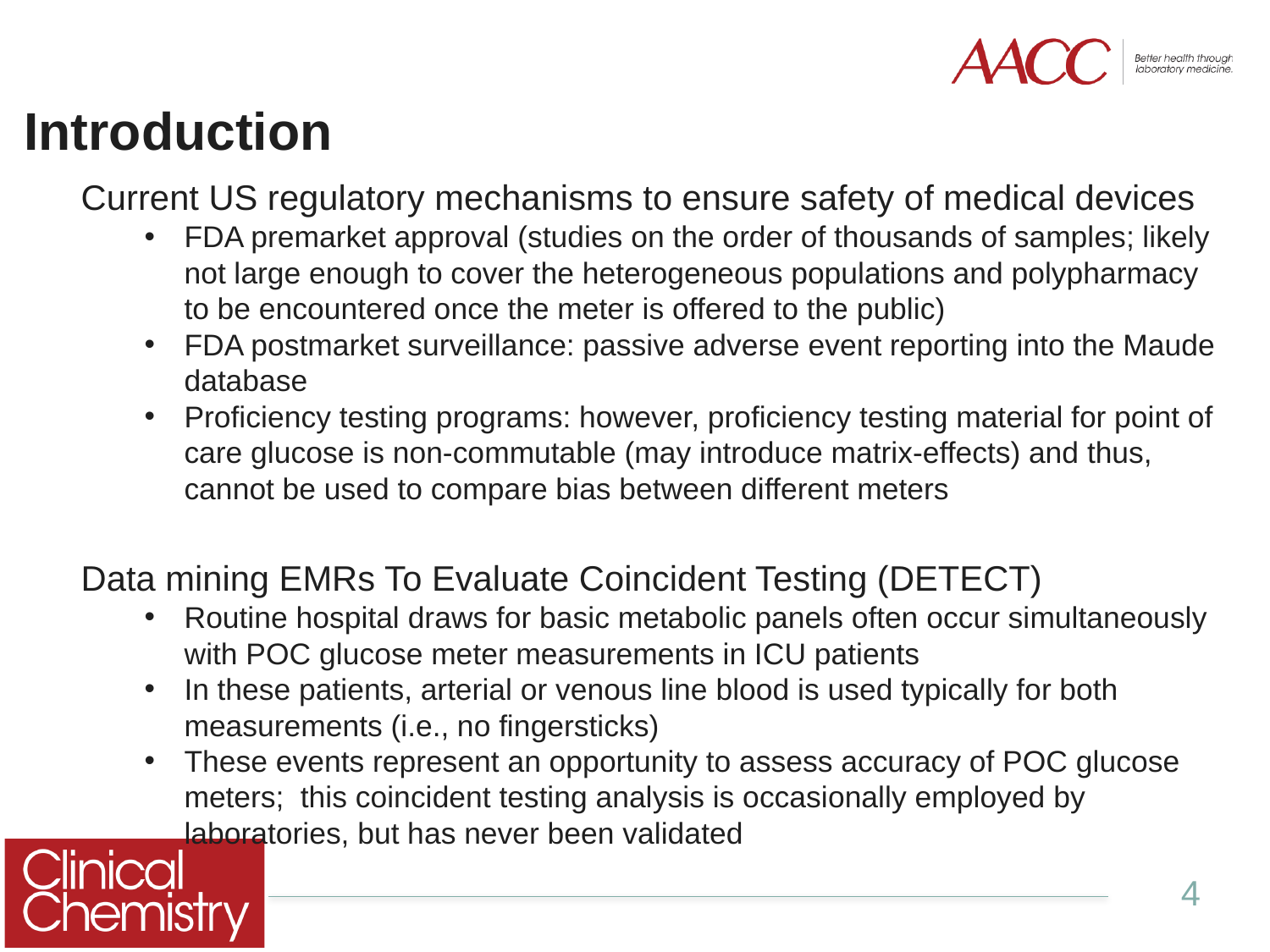

# Introduction
Current US regulatory mechanisms to ensure safety of medical devices
FDA premarket approval (studies on the order of thousands of samples; likely not large enough to cover the heterogeneous populations and polypharmacy to be encountered once the meter is offered to the public)
FDA postmarket surveillance: passive adverse event reporting into the Maude database
Proficiency testing programs: however, proficiency testing material for point of care glucose is non-commutable (may introduce matrix-effects) and thus,  cannot be used to compare bias between different meters

Data mining EMRs To Evaluate Coincident Testing (DETECT)
Routine hospital draws for basic metabolic panels often occur simultaneously with POC glucose meter measurements in ICU patients
In these patients, arterial or venous line blood is used typically for both measurements (i.e., no fingersticks)
These events represent an opportunity to assess accuracy of POC glucose meters;  this coincident testing analysis is occasionally employed by laboratories, but has never been validated

4